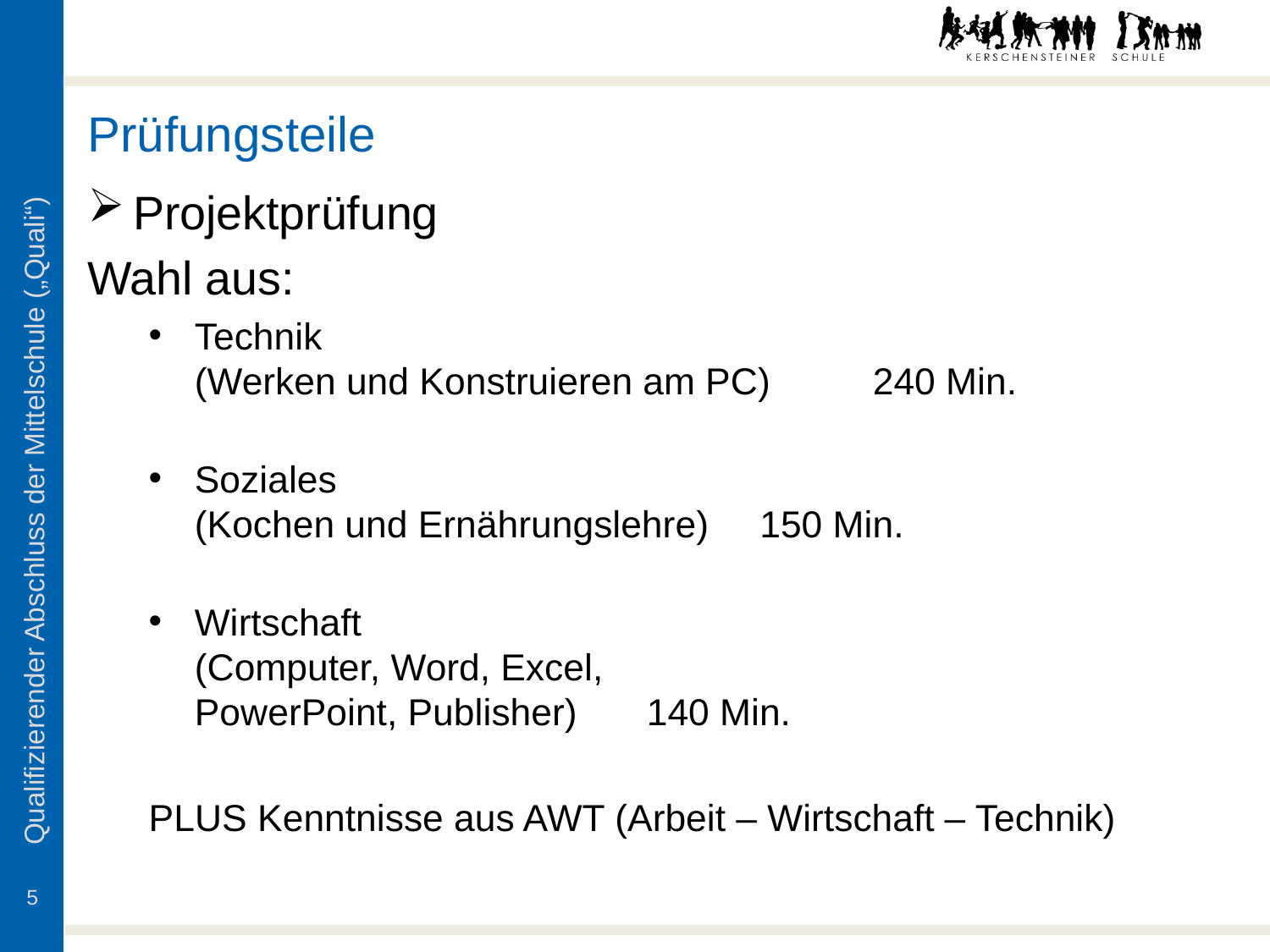

Prüfungsteile
Projektprüfung
Wahl aus:
Technik
(Werken und Konstruieren am PC)		240 Min.
Soziales
(Kochen und Ernährungslehre)		150 Min.
Wirtschaft
(Computer, Word, Excel,
PowerPoint, Publisher)				140 Min.

PLUS Kenntnisse aus AWT (Arbeit – Wirtschaft – Technik)
Qualifizierender Abschluss der Mittelschule („Quali“)
5